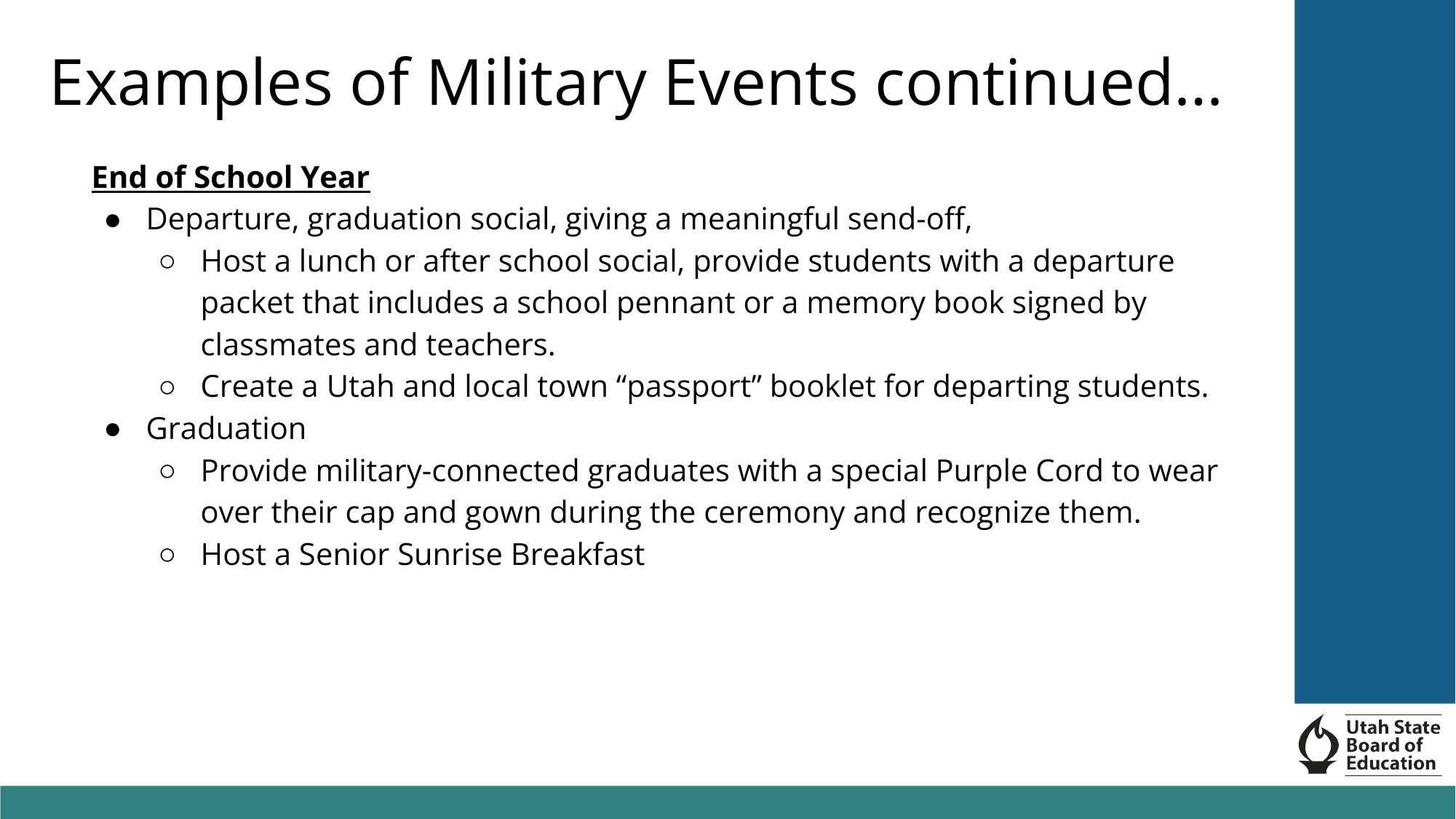

Examples of Military Events continued…

End of School Year
Departure, graduation social, giving a meaningful send-off,
Host a lunch or after school social, provide students with a departure packet that includes a school pennant or a memory book signed by classmates and teachers.
Create a Utah and local town “passport” booklet for departing students.
Graduation
Provide military-connected graduates with a special Purple Cord to wear over their cap and gown during the ceremony and recognize them.
Host a Senior Sunrise Breakfast